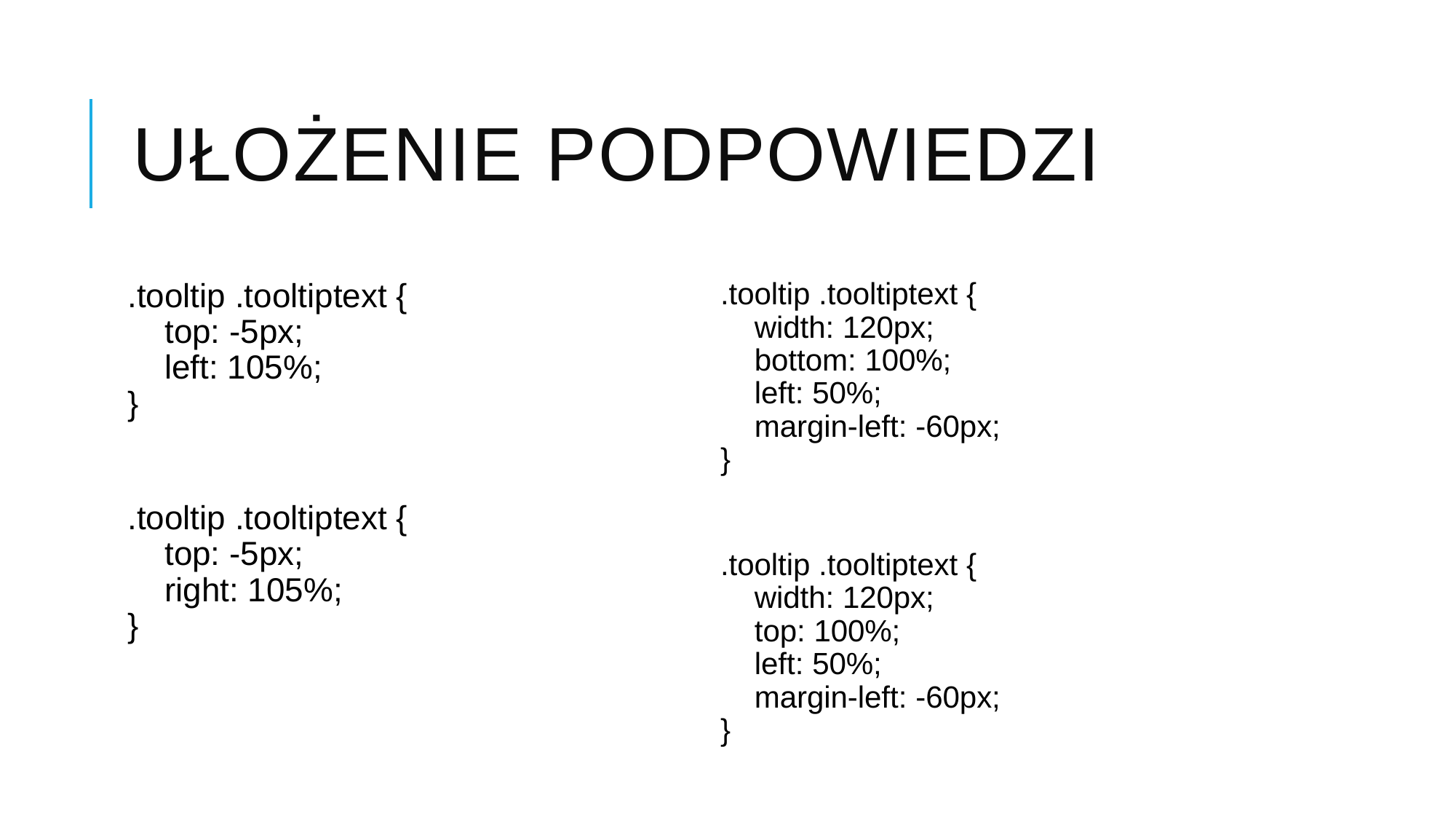

# Ułożenie podpowiedzi
.tooltip .tooltiptext {
    top: -5px;
    left: 105%; 
}

.tooltip .tooltiptext {
    top: -5px;
    right: 105%; 
}
.tooltip .tooltiptext {
    width: 120px;
    bottom: 100%;
    left: 50%; 
    margin-left: -60px;
}

.tooltip .tooltiptext {
    width: 120px;
    top: 100%;
    left: 50%; 
    margin-left: -60px;
}